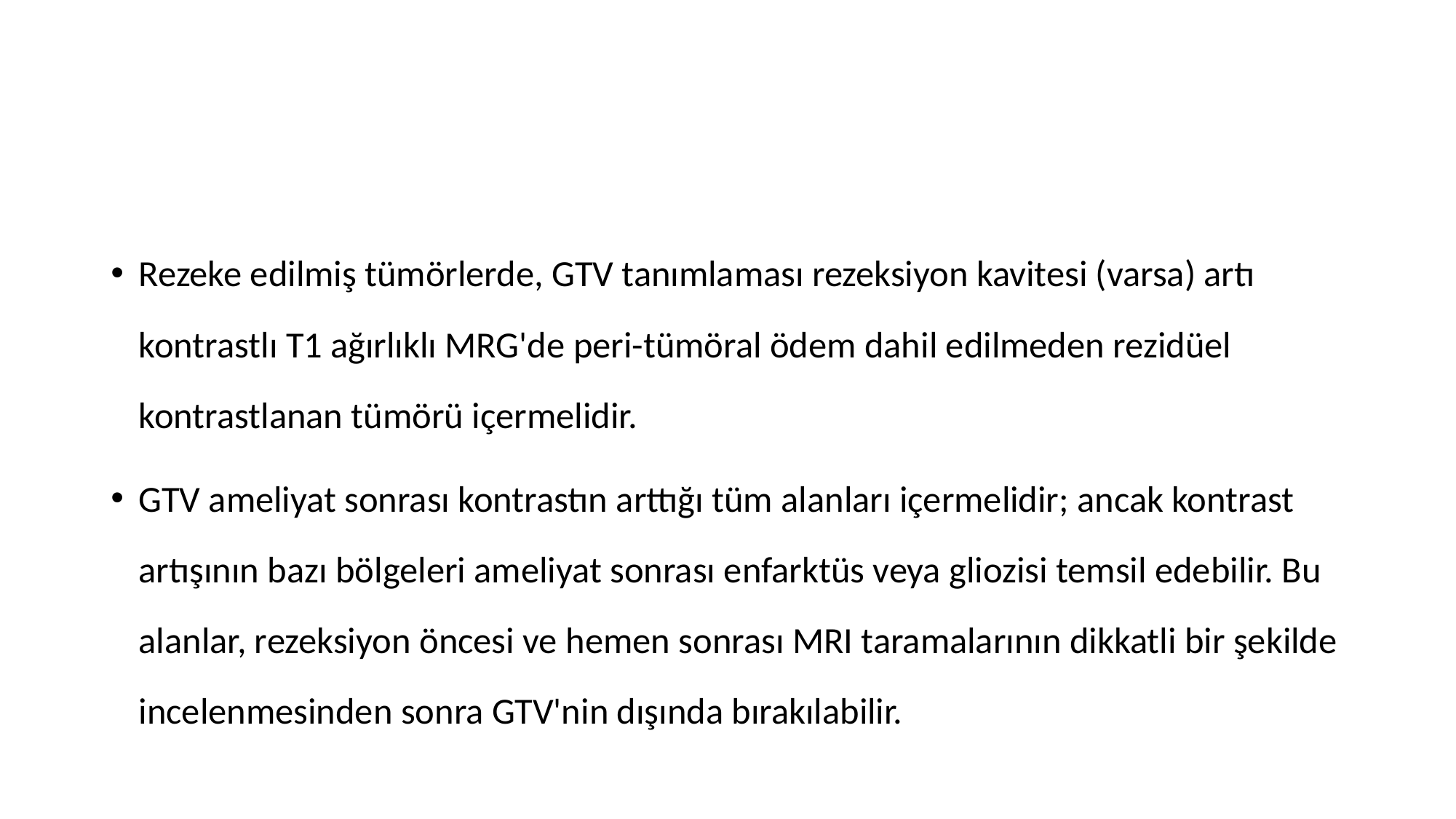

#
Rezeke edilmiş tümörlerde, GTV tanımlaması rezeksiyon kavitesi (varsa) artı kontrastlı T1 ağırlıklı MRG'de peri-tümöral ödem dahil edilmeden rezidüel kontrastlanan tümörü içermelidir.
GTV ameliyat sonrası kontrastın arttığı tüm alanları içermelidir; ancak kontrast artışının bazı bölgeleri ameliyat sonrası enfarktüs veya gliozisi temsil edebilir. Bu alanlar, rezeksiyon öncesi ve hemen sonrası MRI taramalarının dikkatli bir şekilde incelenmesinden sonra GTV'nin dışında bırakılabilir.